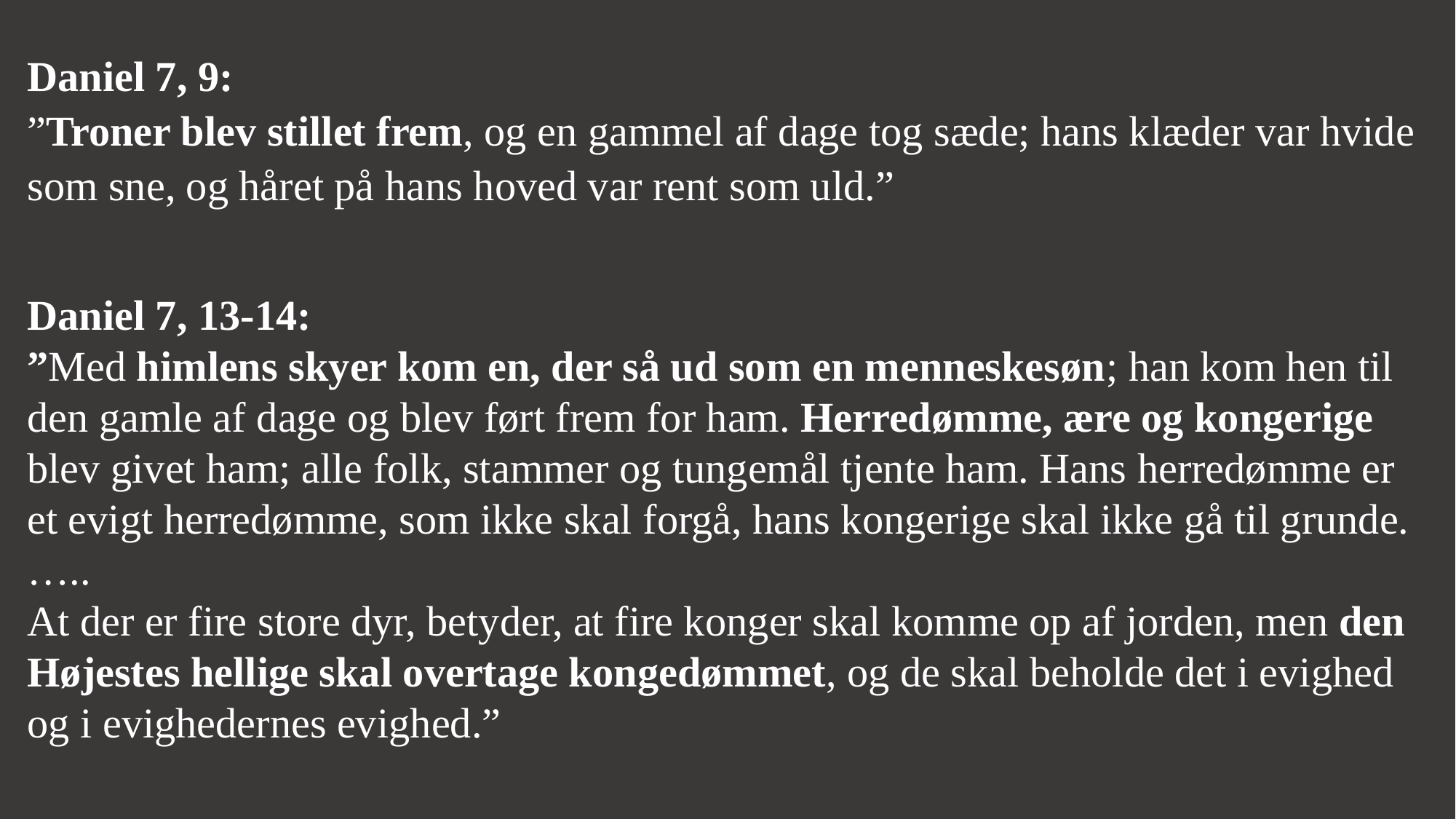

Daniel 7, 9:
”Troner blev stillet frem, og en gammel af dage tog sæde; hans klæder var hvide som sne, og håret på hans hoved var rent som uld.”

Daniel 7, 13-14:
”Med himlens skyer kom en, der så ud som en menneskesøn; han kom hen til den gamle af dage og blev ført frem for ham. Herredømme, ære og kongerige blev givet ham; alle folk, stammer og tungemål tjente ham. Hans herredømme er et evigt herredømme, som ikke skal forgå, hans kongerige skal ikke gå til grunde.
…..
At der er fire store dyr, betyder, at fire konger skal komme op af jorden, men den Højestes hellige skal overtage kongedømmet, og de skal beholde det i evighed og i evighedernes evighed.”